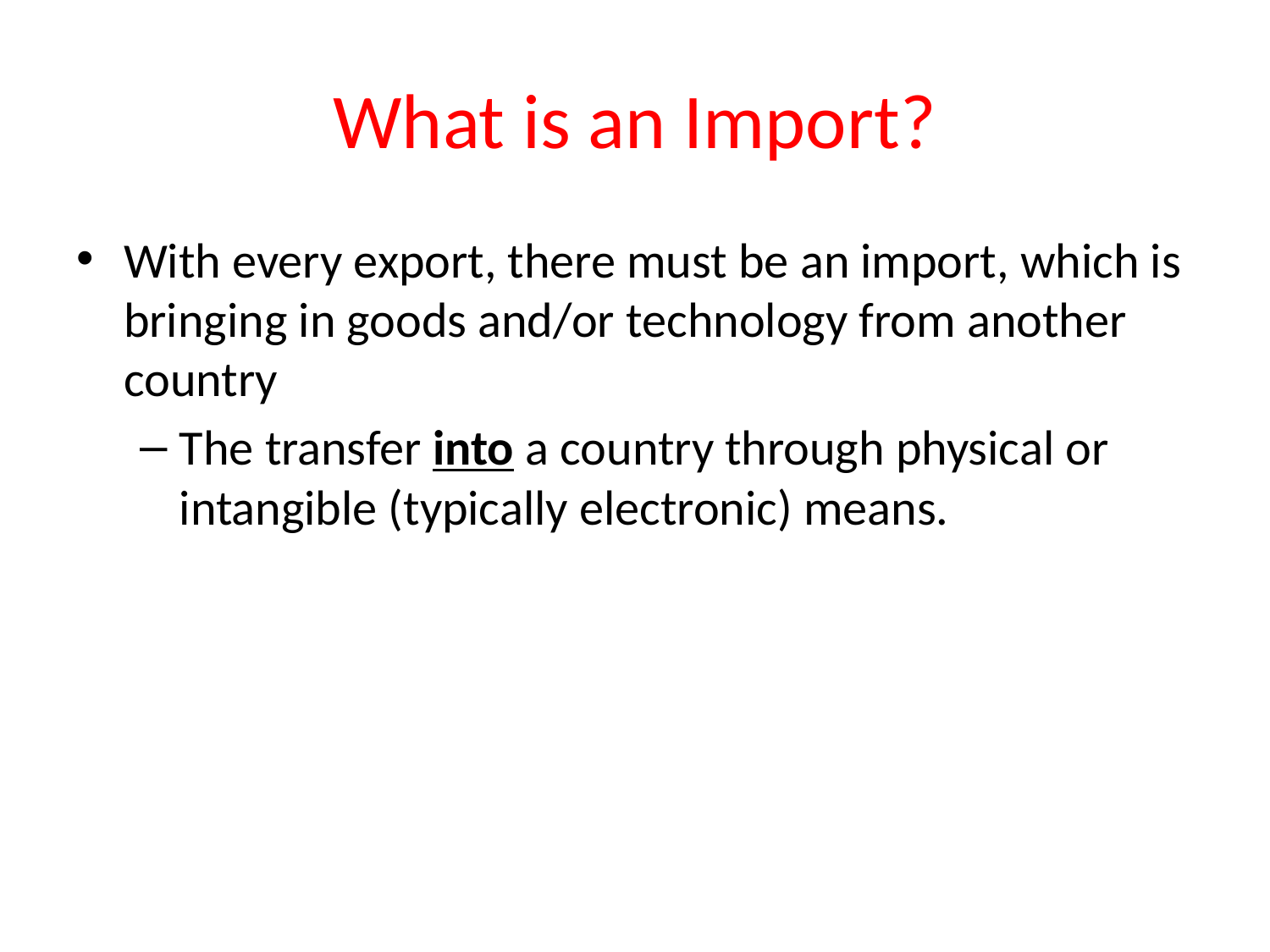

# What is an Import?
With every export, there must be an import, which is bringing in goods and/or technology from another country
The transfer into a country through physical or intangible (typically electronic) means.